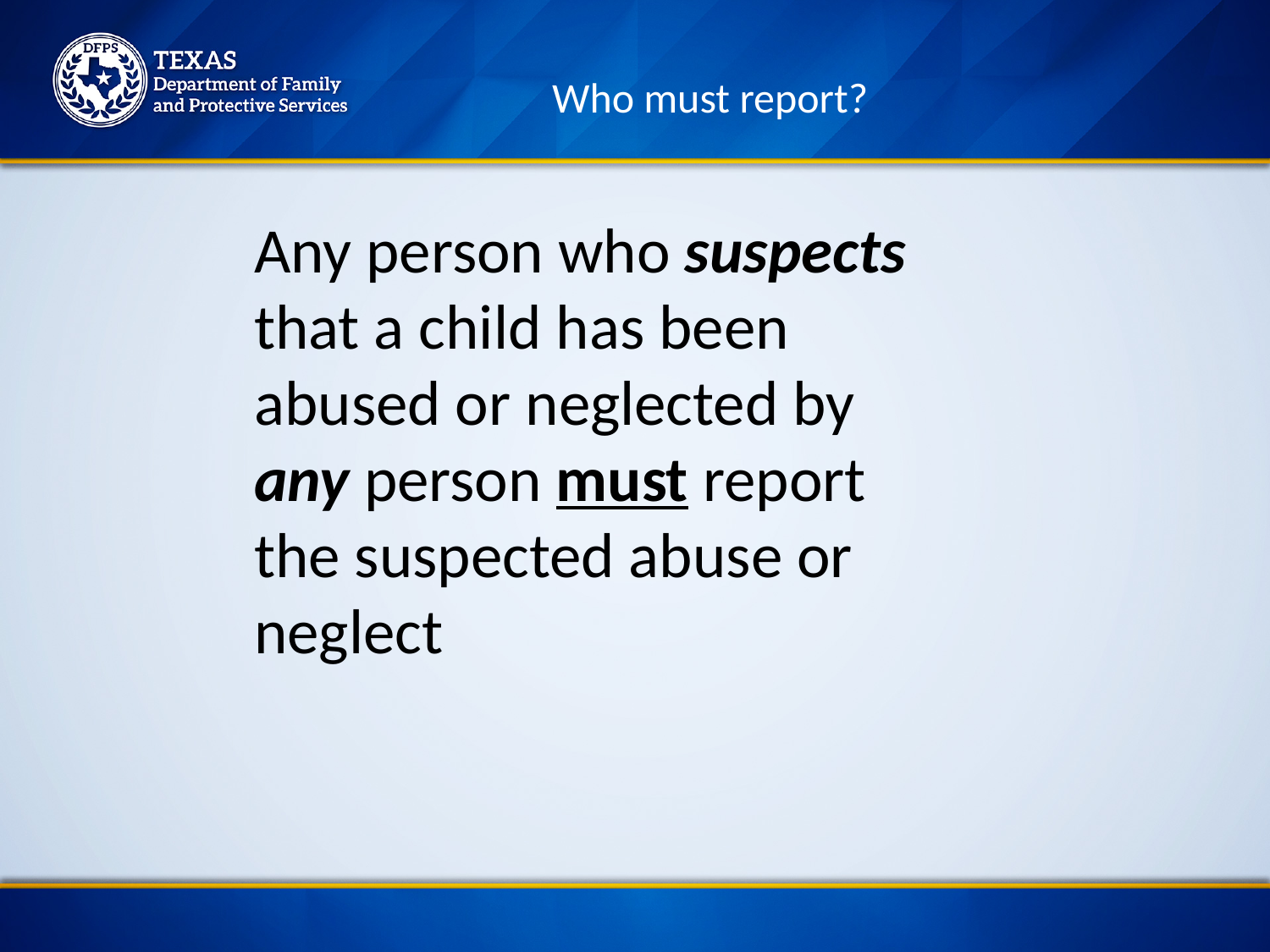

Who must report?
Any person who suspects that a child has been
abused or neglected by any person must report the suspected abuse or neglect